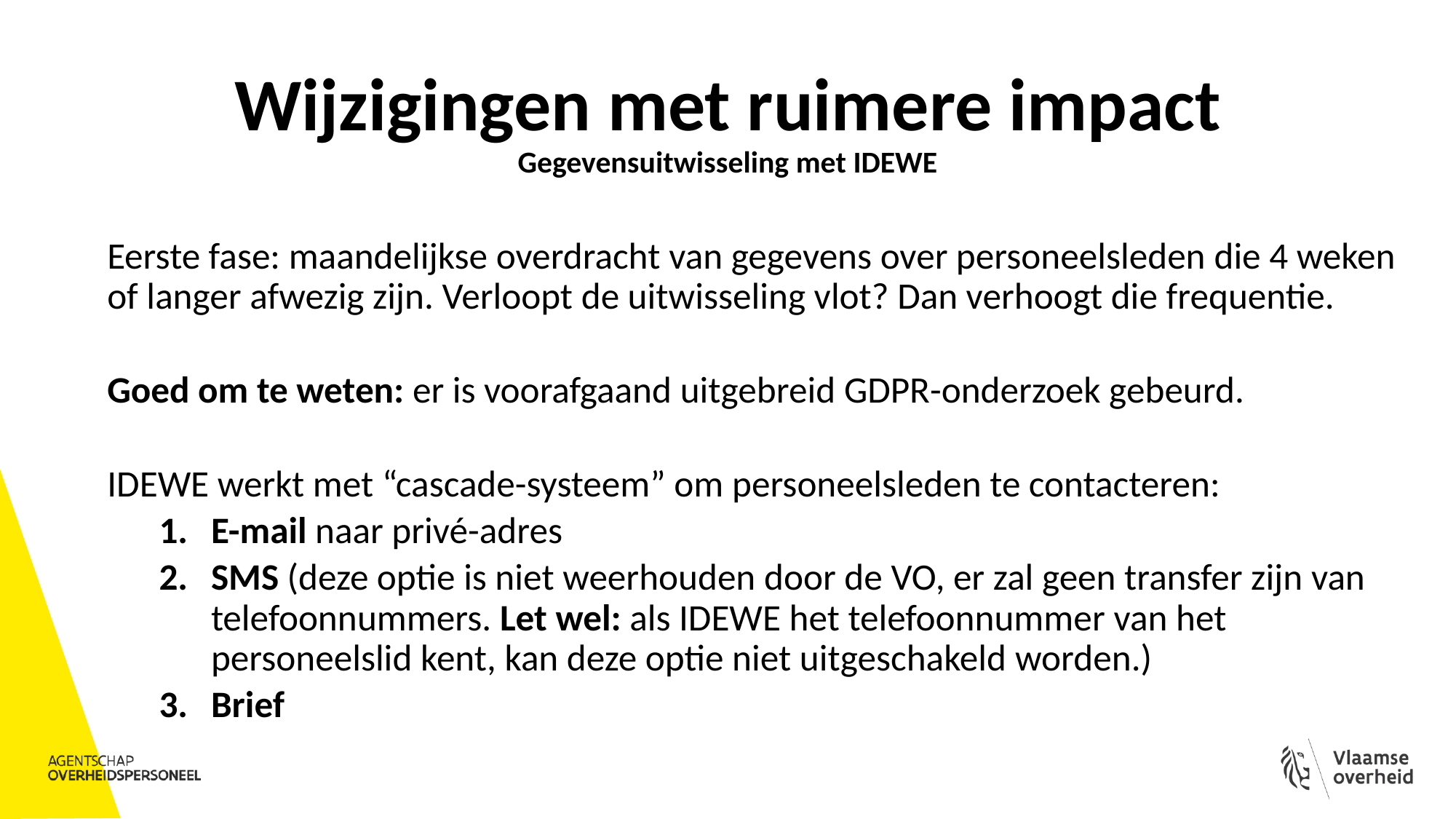

# Wijzigingen met ruimere impact Gegevensuitwisseling met IDEWE

Eerste fase: maandelijkse overdracht van gegevens over personeelsleden die 4 weken of langer afwezig zijn. Verloopt de uitwisseling vlot? Dan verhoogt die frequentie.

Goed om te weten: er is voorafgaand uitgebreid GDPR-onderzoek gebeurd.

IDEWE werkt met “cascade-systeem” om personeelsleden te contacteren:
E-mail naar privé-adres
SMS (deze optie is niet weerhouden door de VO, er zal geen transfer zijn van telefoonnummers. Let wel: als IDEWE het telefoonnummer van het personeelslid kent, kan deze optie niet uitgeschakeld worden.)
Brief